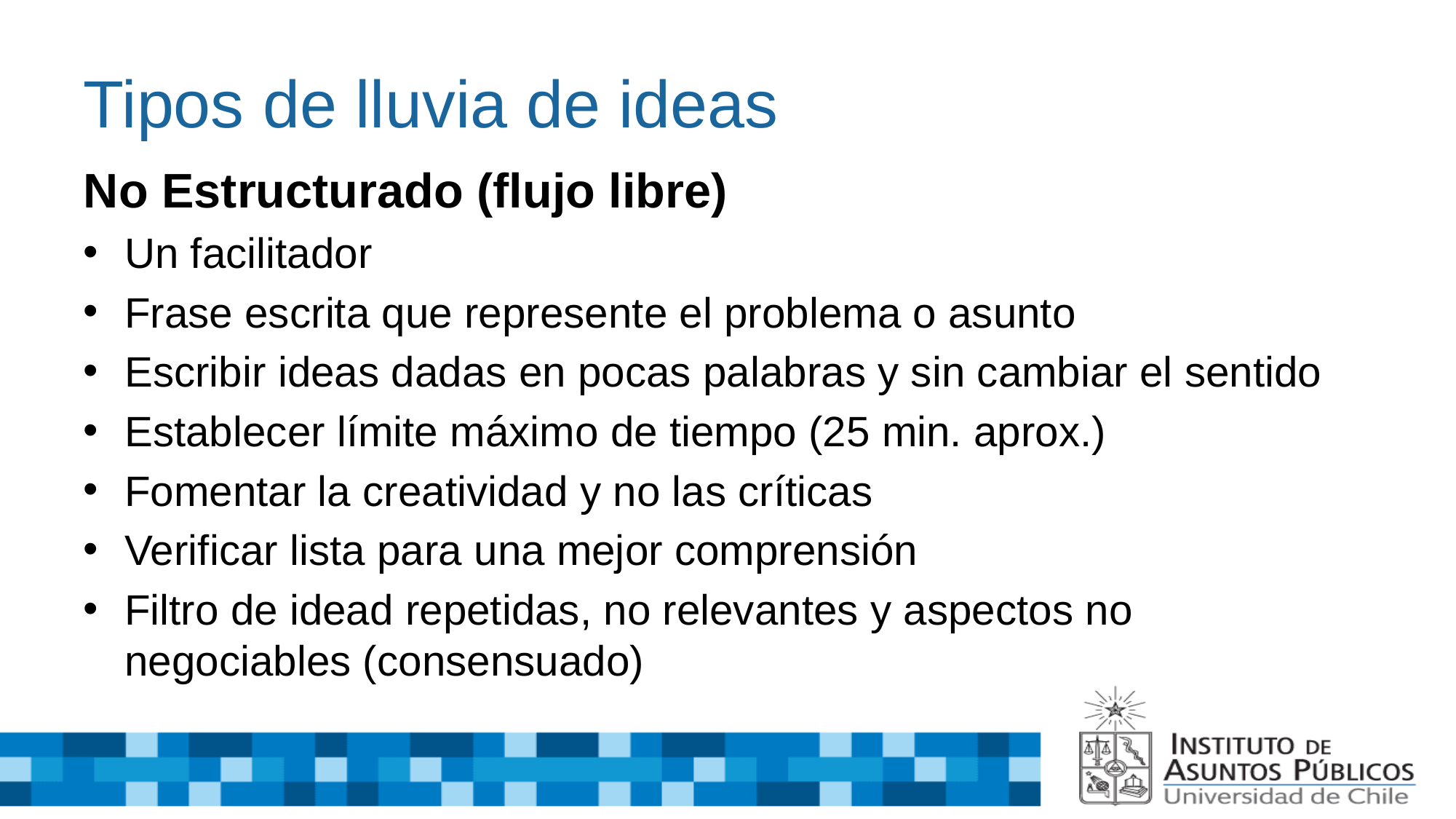

# Tipos de lluvia de ideas
No Estructurado (flujo libre)
Un facilitador
Frase escrita que represente el problema o asunto
Escribir ideas dadas en pocas palabras y sin cambiar el sentido
Establecer límite máximo de tiempo (25 min. aprox.)
Fomentar la creatividad y no las críticas
Verificar lista para una mejor comprensión
Filtro de idead repetidas, no relevantes y aspectos no negociables (consensuado)